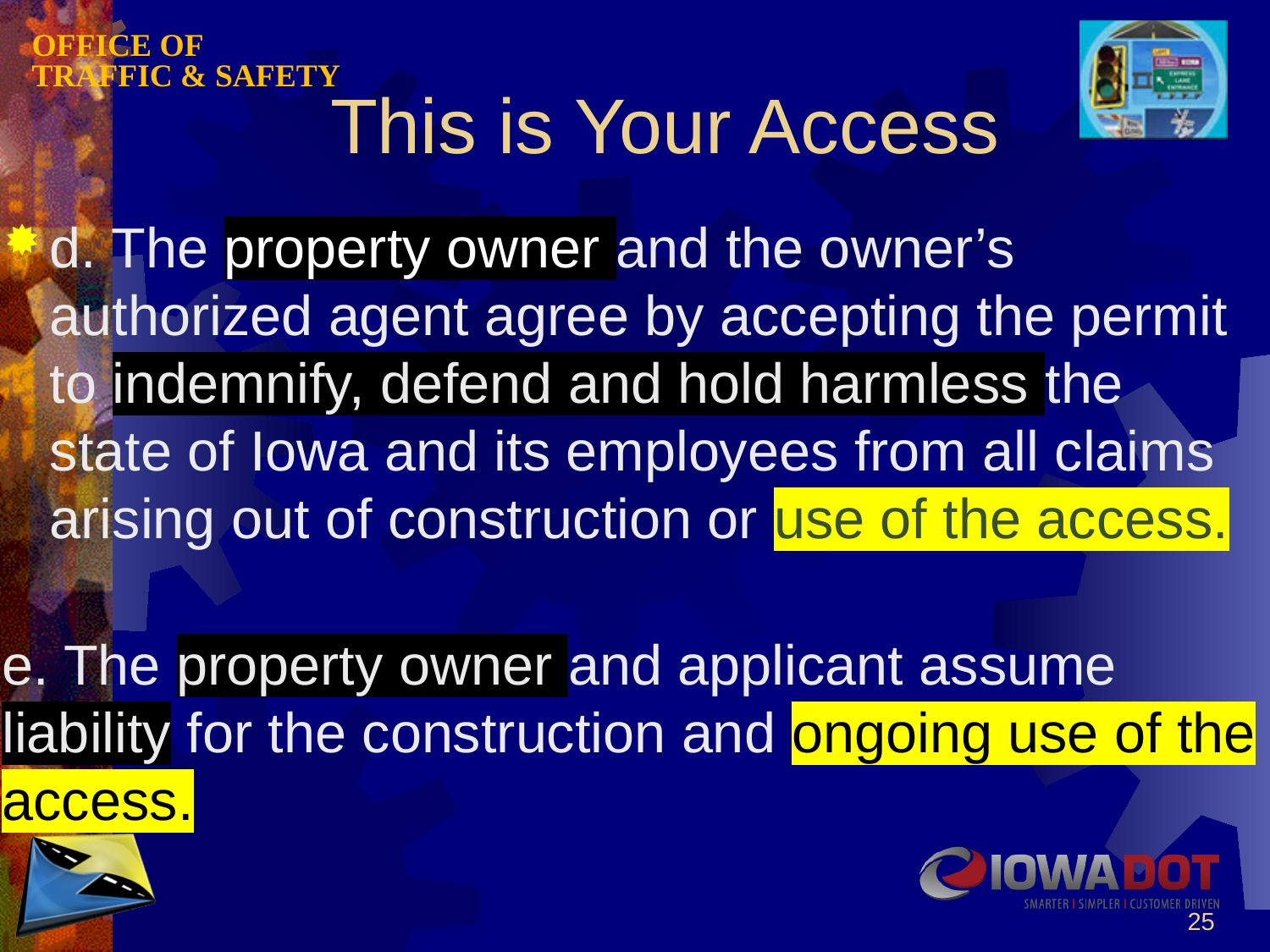

# This is Your Access
d. The property owner and the owner’s authorized agent agree by accepting the permit to indemnify, defend and hold harmless the state of Iowa and its employees from all claims arising out of construction or use of the access.
e. The property owner and applicant assume liability for the construction and ongoing use of the access.
25